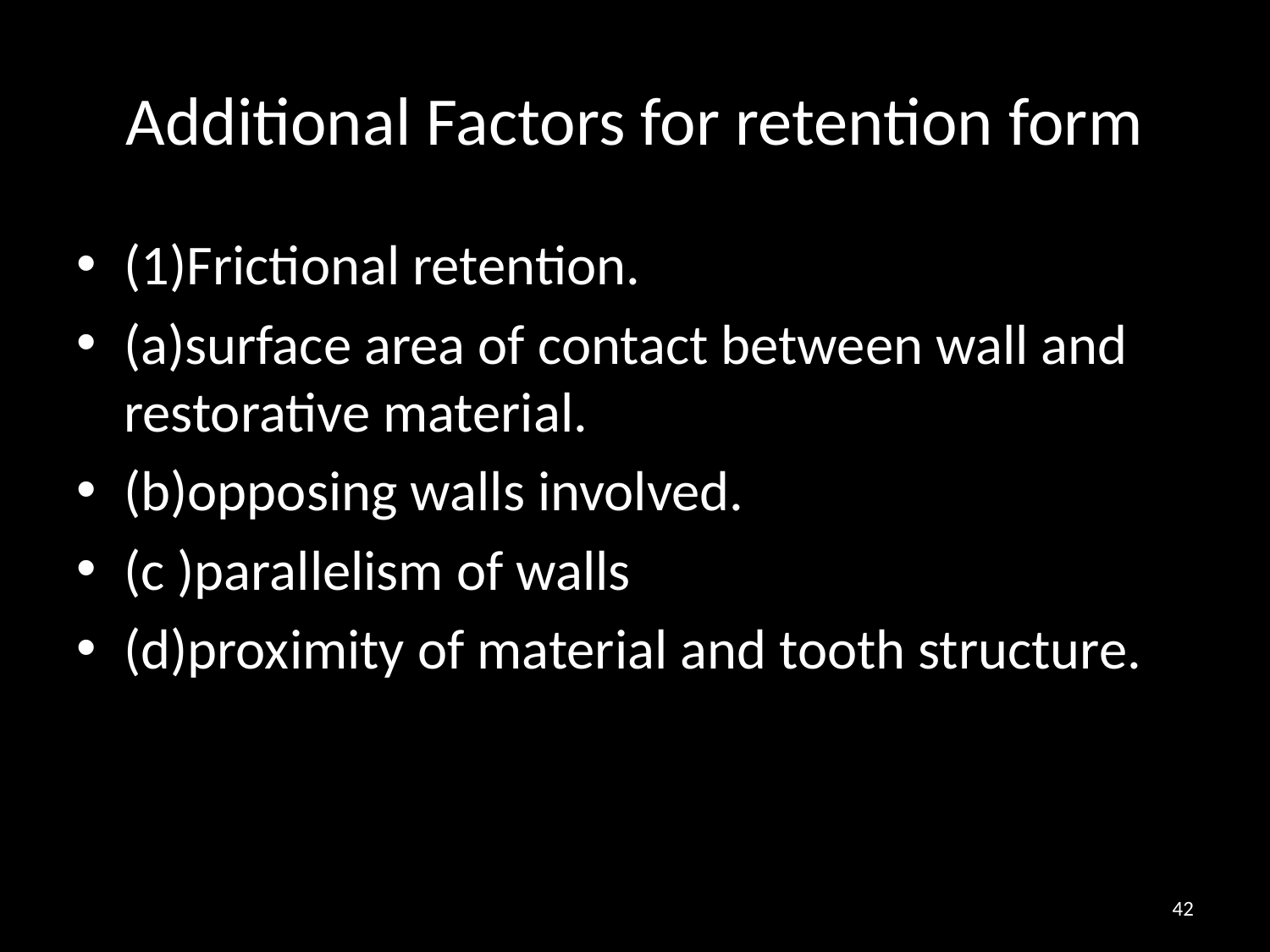

# Additional Factors for retention form
(1)Frictional retention.
(a)surface area of contact between wall and restorative material.
(b)opposing walls involved.
(c )parallelism of walls
(d)proximity of material and tooth structure.

42